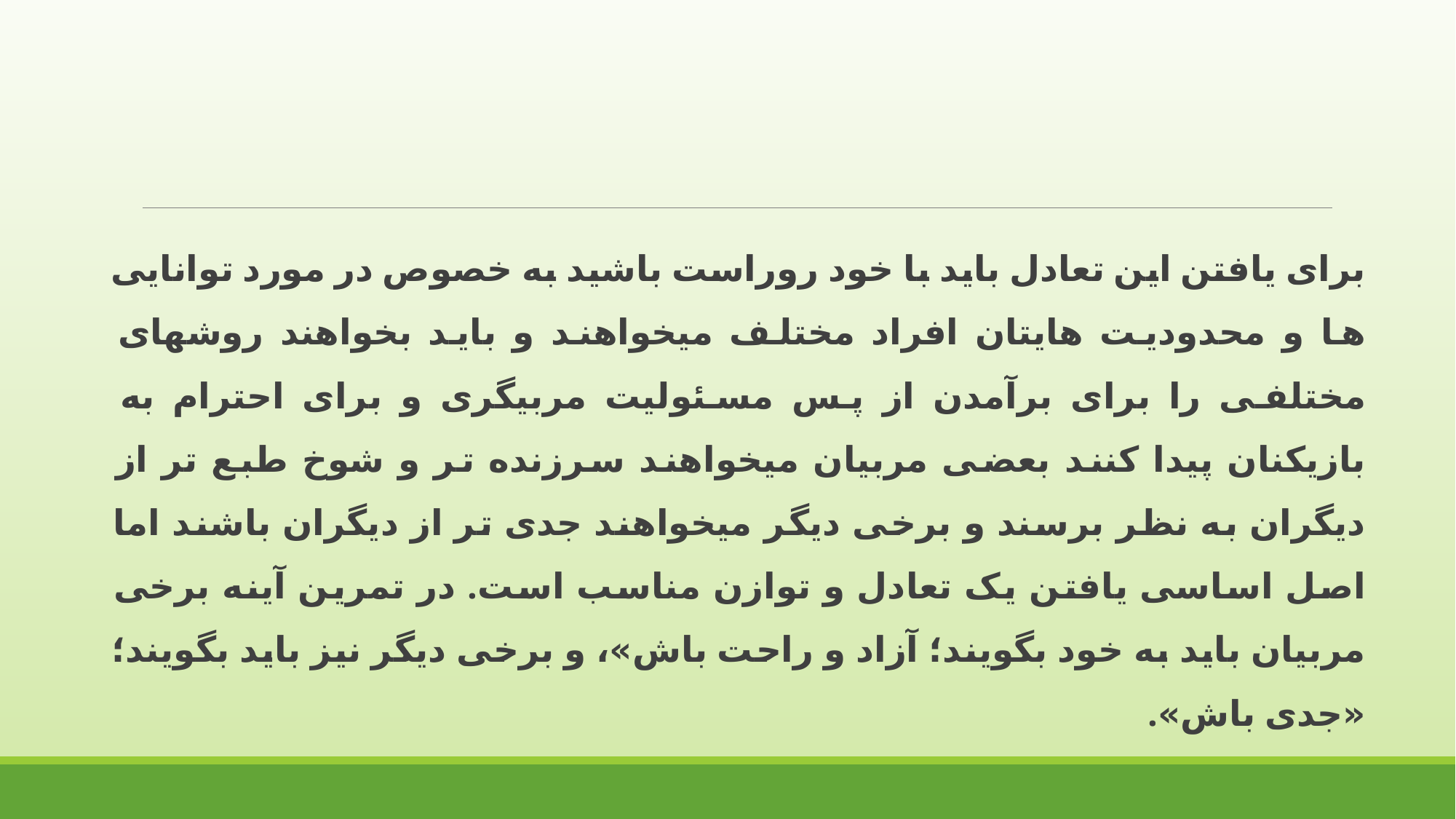

برای یافتن این تعادل باید با خود روراست باشید به خصوص در مورد توانایی ها و محدودیت هایتان افراد مختلف میخواهند و باید بخواهند روشهای مختلفی را برای برآمدن از پس مسئولیت مربیگری و برای احترام به بازیکنان پیدا کنند بعضی مربیان میخواهند سرزنده تر و شوخ طبع تر از دیگران به نظر برسند و برخی دیگر میخواهند جدی تر از دیگران باشند اما اصل اساسی یافتن یک تعادل و توازن مناسب است. در تمرین آینه برخی مربیان باید به خود بگویند؛ آزاد و راحت باش»، و برخی دیگر نیز باید بگویند؛ «جدی باش».